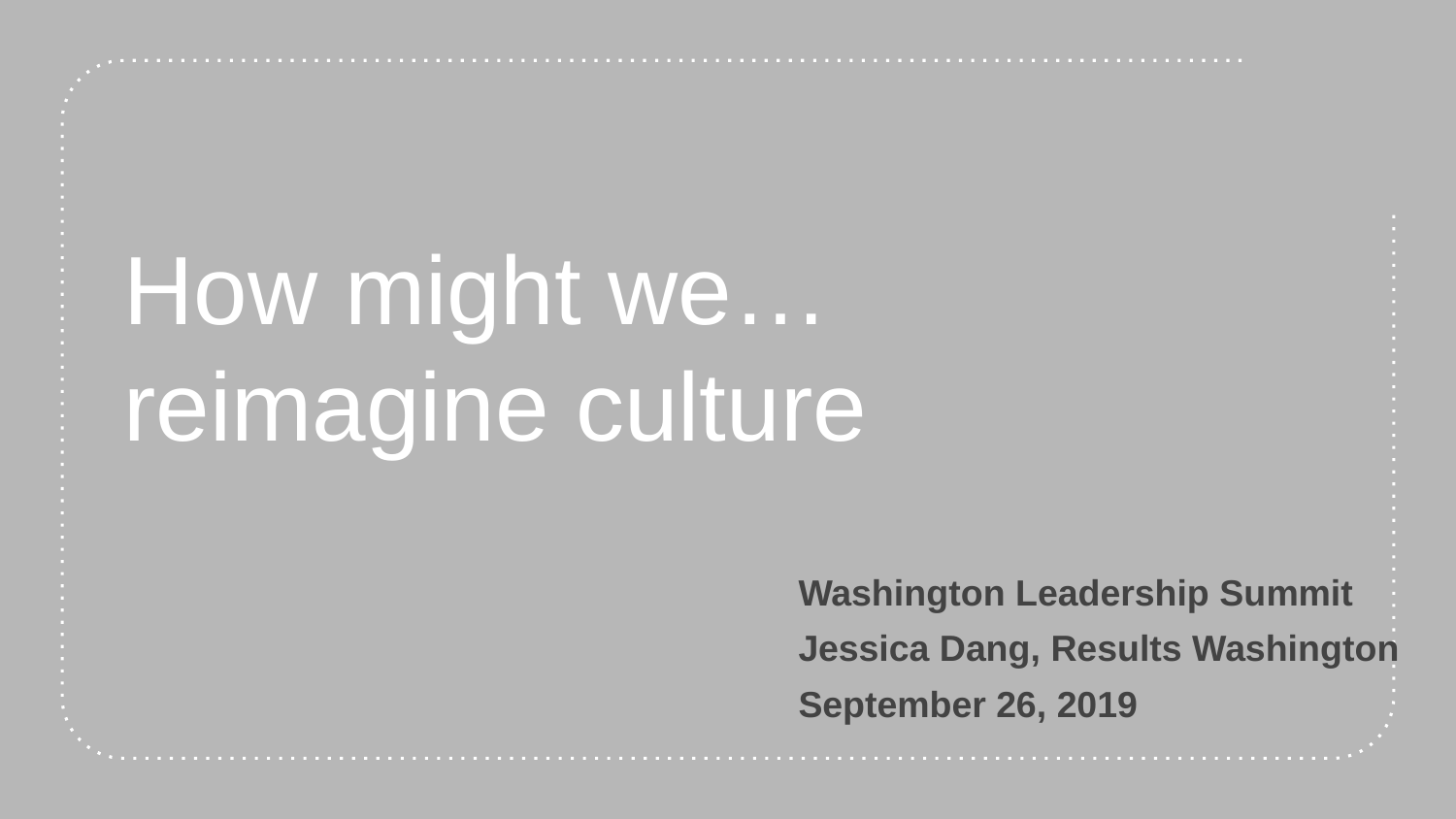

# How might we… reimagine culture
Washington Leadership Summit
Jessica Dang, Results Washington
September 26, 2019